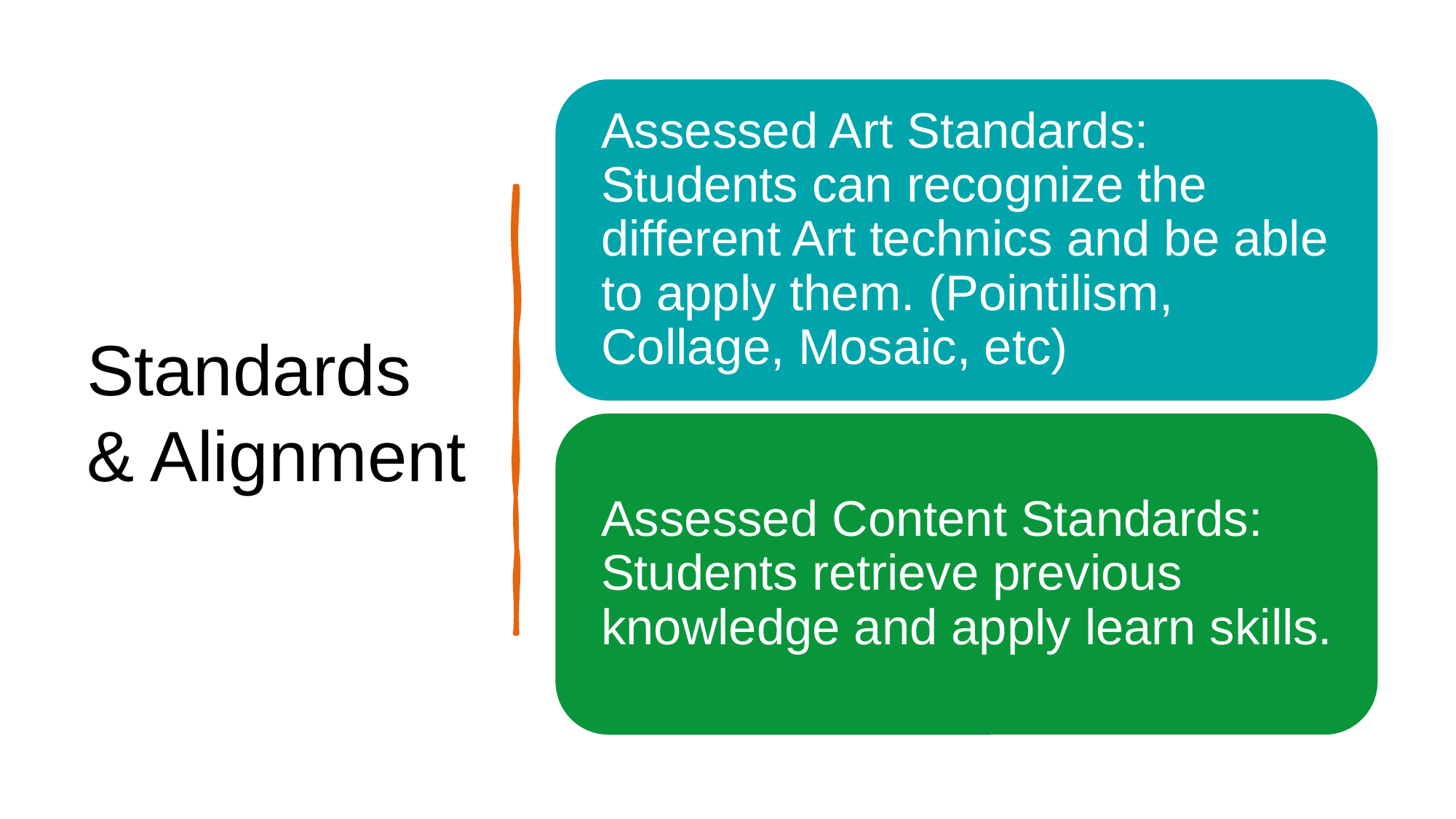

Assessed Art Standards: Students can recognize the different Art technics and be able to apply them. (Pointilism, Collage, Mosaic, etc)
Assessed Content Standards: Students retrieve previous knowledge and apply learn skills.
# Standards & Alignment